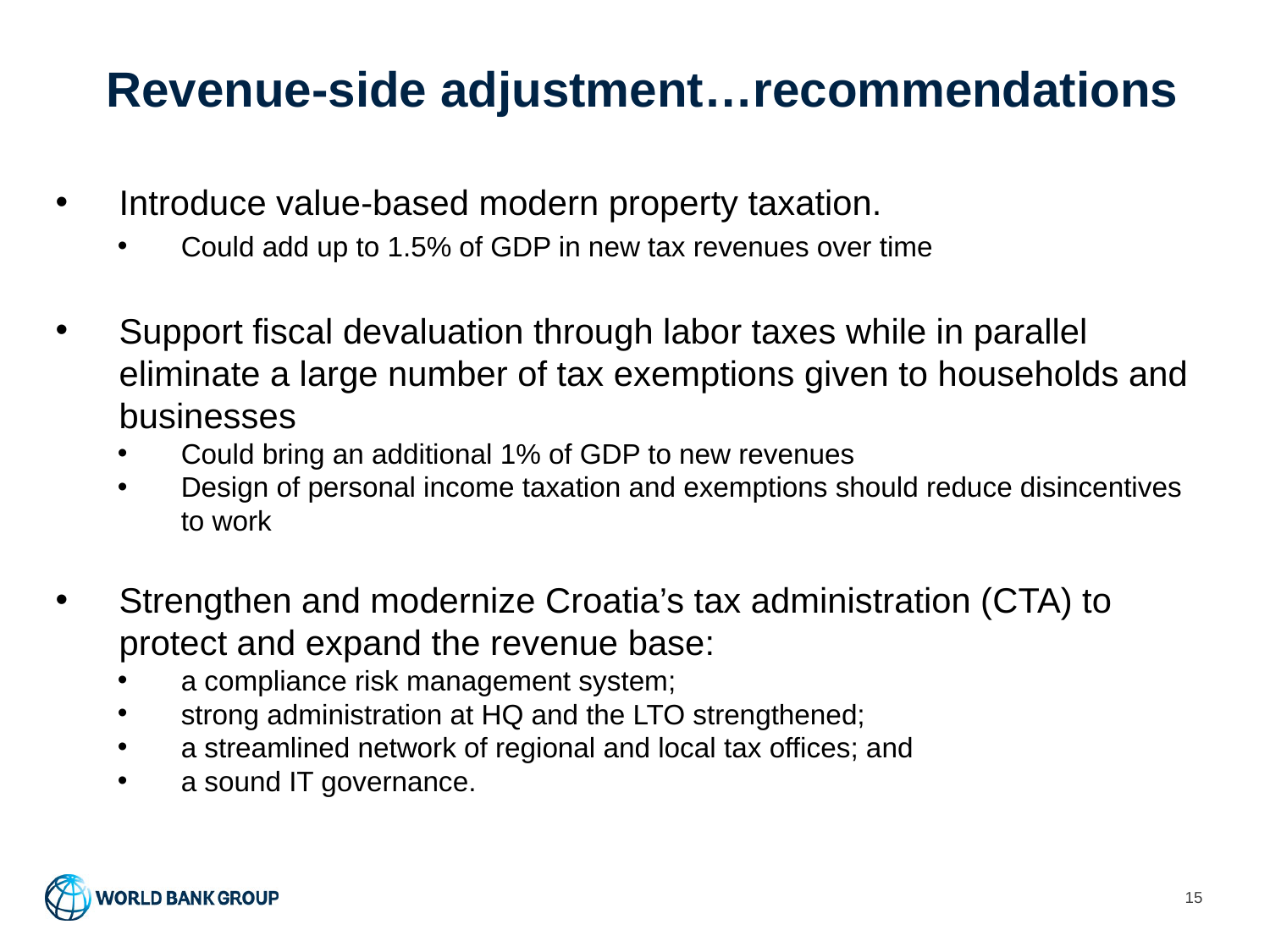

# Revenue-side adjustment…recommendations
Introduce value-based modern property taxation.
Could add up to 1.5% of GDP in new tax revenues over time

Support fiscal devaluation through labor taxes while in parallel eliminate a large number of tax exemptions given to households and businesses
Could bring an additional 1% of GDP to new revenues
Design of personal income taxation and exemptions should reduce disincentives to work

Strengthen and modernize Croatia’s tax administration (CTA) to protect and expand the revenue base:
a compliance risk management system;
strong administration at HQ and the LTO strengthened;
a streamlined network of regional and local tax offices; and
a sound IT governance.

15